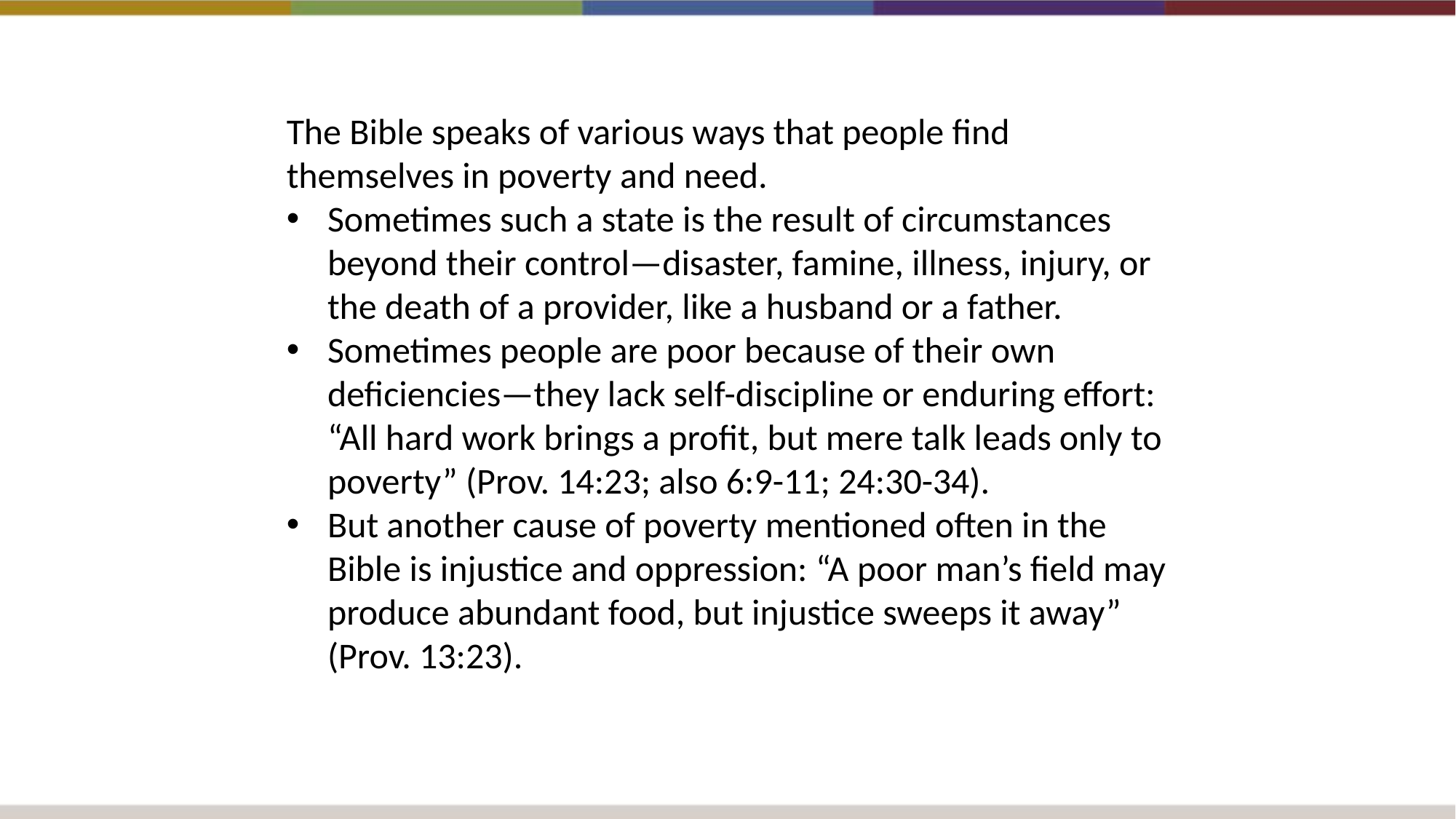

The Bible speaks of various ways that people find themselves in poverty and need.
Sometimes such a state is the result of circumstances beyond their control—disaster, famine, illness, injury, or the death of a provider, like a husband or a father.
Sometimes people are poor because of their own deficiencies—they lack self-discipline or enduring effort: “All hard work brings a profit, but mere talk leads only to poverty” (Prov. 14:23; also 6:9-11; 24:30-34).
But another cause of poverty mentioned often in the Bible is injustice and oppression: “A poor man’s field may produce abundant food, but injustice sweeps it away” (Prov. 13:23).